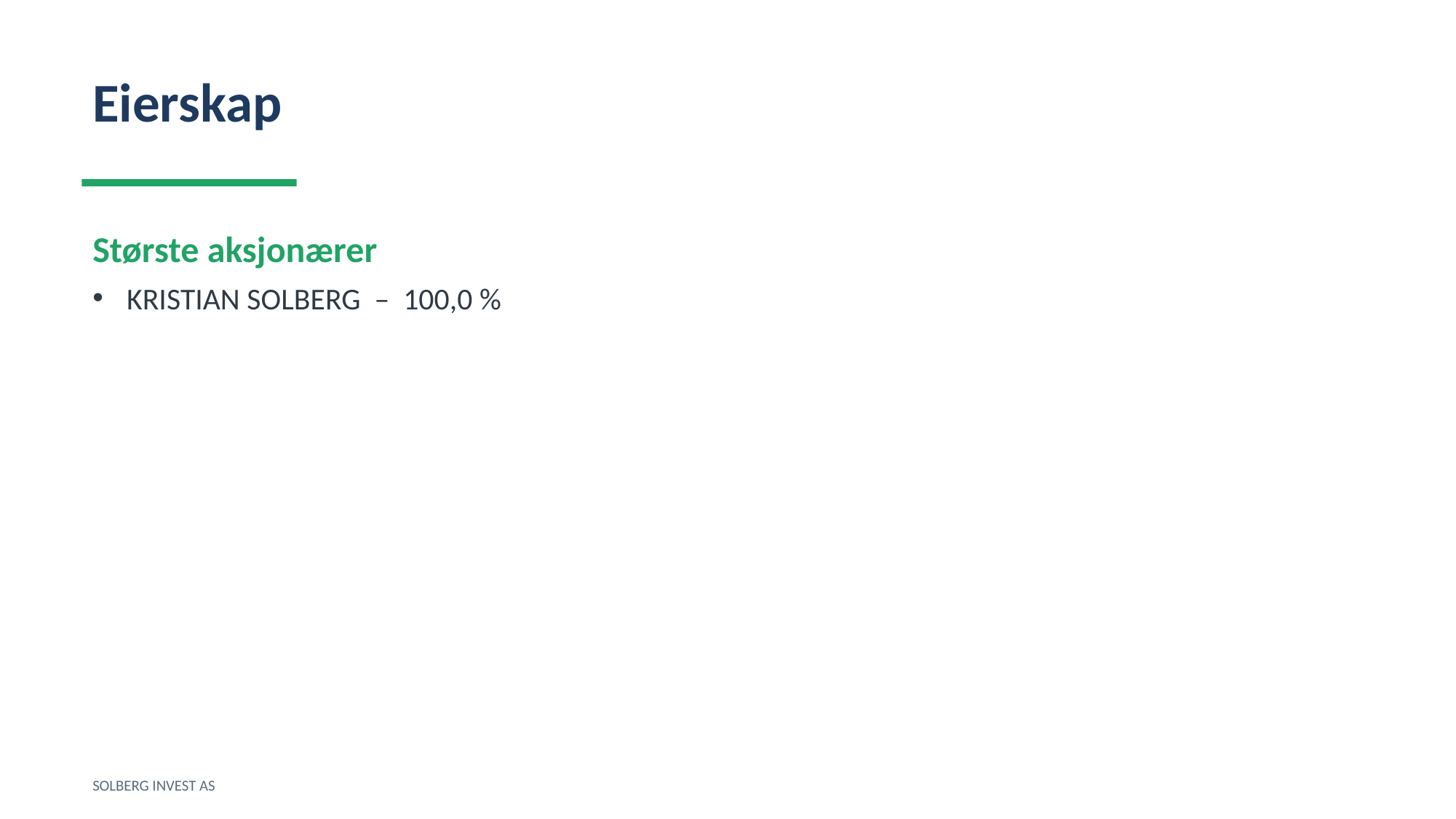

Eierskap

Største aksjonærer
KRISTIAN SOLBERG  –  100,0 %
SOLBERG INVEST AS